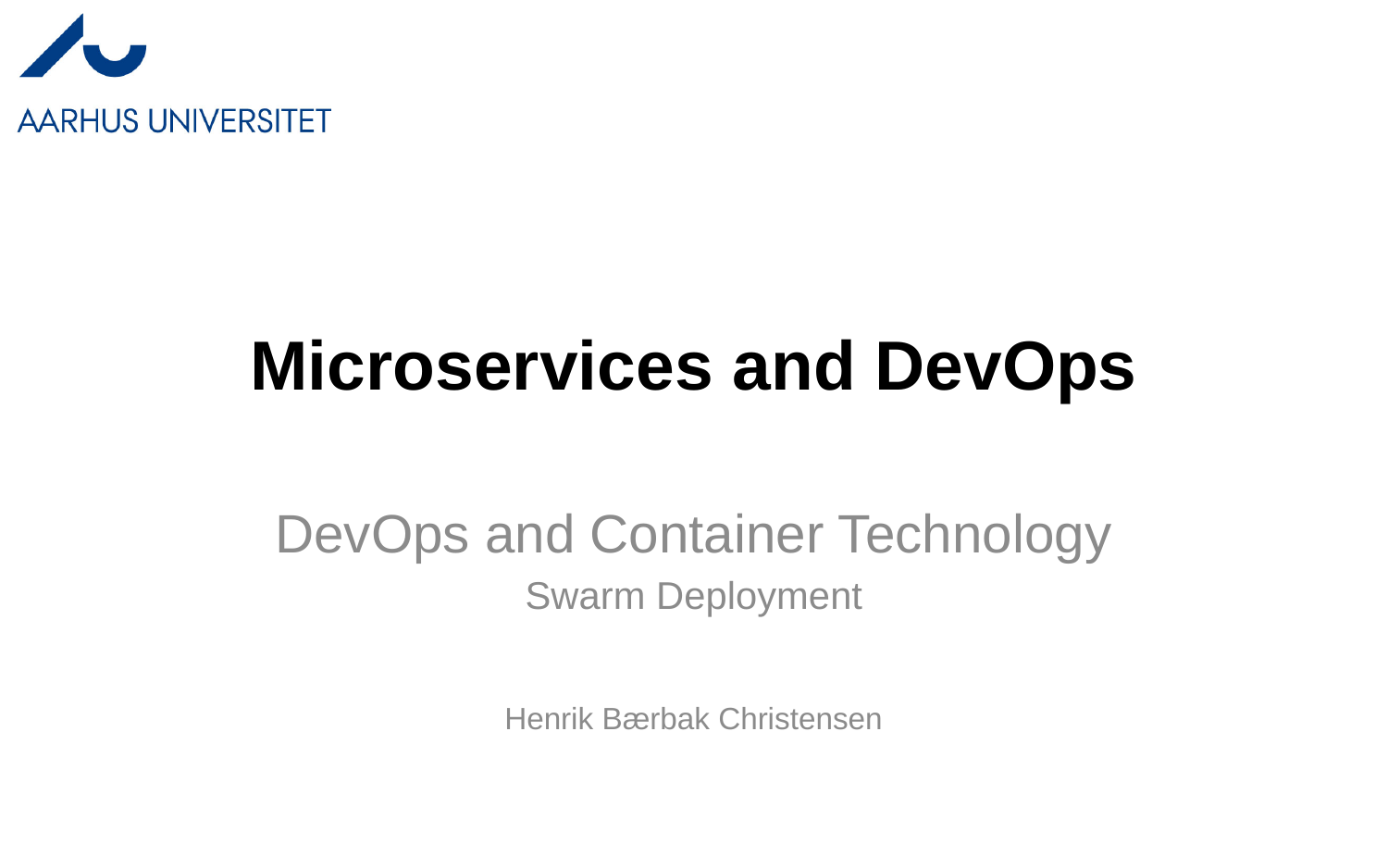

# Microservices and DevOps
DevOps and Container Technology
Swarm Deployment

Henrik Bærbak Christensen